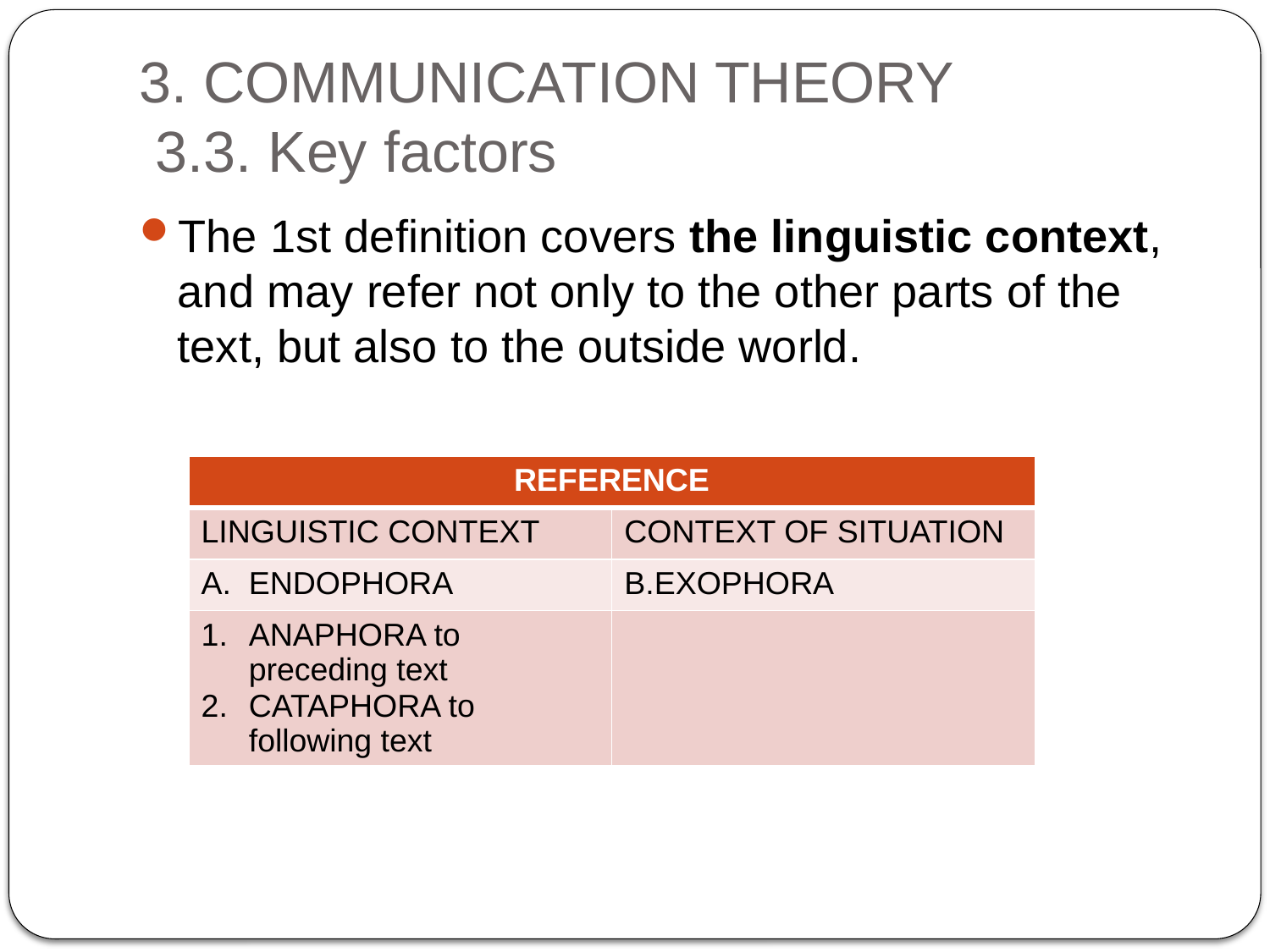

# 3. COMMUNICATION THEORY 3.3. Key factors
The 1st definition covers the linguistic context, and may refer not only to the other parts of the text, but also to the outside world.

| REFERENCE |  |
| --- | --- |
| LINGUISTIC CONTEXT | CONTEXT OF SITUATION |
| ENDOPHORA | B.EXOPHORA |
| ANAPHORA to preceding text CATAPHORA to following text |  |